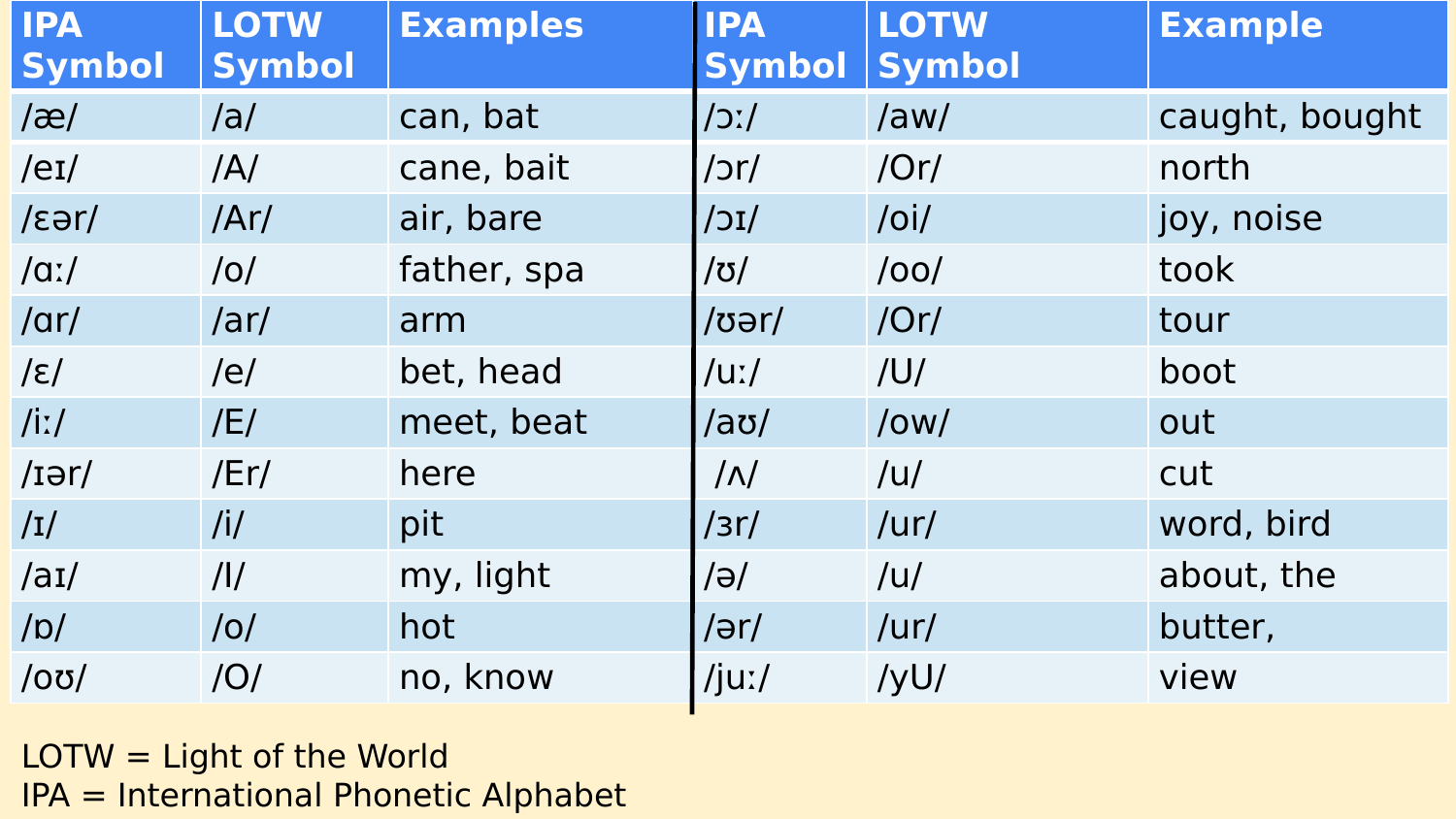

| IPA Symbol | LOTW Symbol | Examples | IPA Symbol | LOTW Symbol | Example |
| --- | --- | --- | --- | --- | --- |
| /æ/ | /a/ | can, bat | /ɔː/ | /aw/ | caught, bought |
| /eɪ/ | /A/ | cane, bait | /ɔr/ | /Or/ | north |
| /ɛər/ | /Ar/ | air, bare | /ɔɪ/ | /oi/ | joy, noise |
| /ɑː/ | /o/ | father, spa | /ʊ/ | /oo/ | took |
| /ɑr/ | /ar/ | arm | /ʊər/ | /Or/ | tour |
| /ɛ/ | /e/ | bet, head | /uː/ | /U/ | boot |
| /iː/ | /E/ | meet, beat | /aʊ/ | /ow/ | out |
| /ɪər/ | /Er/ | here | /ʌ/ | /u/ | cut |
| /ɪ/ | /i/ | pit | /ɜr/ | /ur/ | word, bird |
| /aɪ/ | /I/ | my, light | /ə/ | /u/ | about, the |
| /ɒ/ | /o/ | hot | /ər/ | /ur/ | butter, |
| /oʊ/ | /O/ | no, know | /juː/ | /yU/ | view |
LOTW = Light of the World
IPA = International Phonetic Alphabet